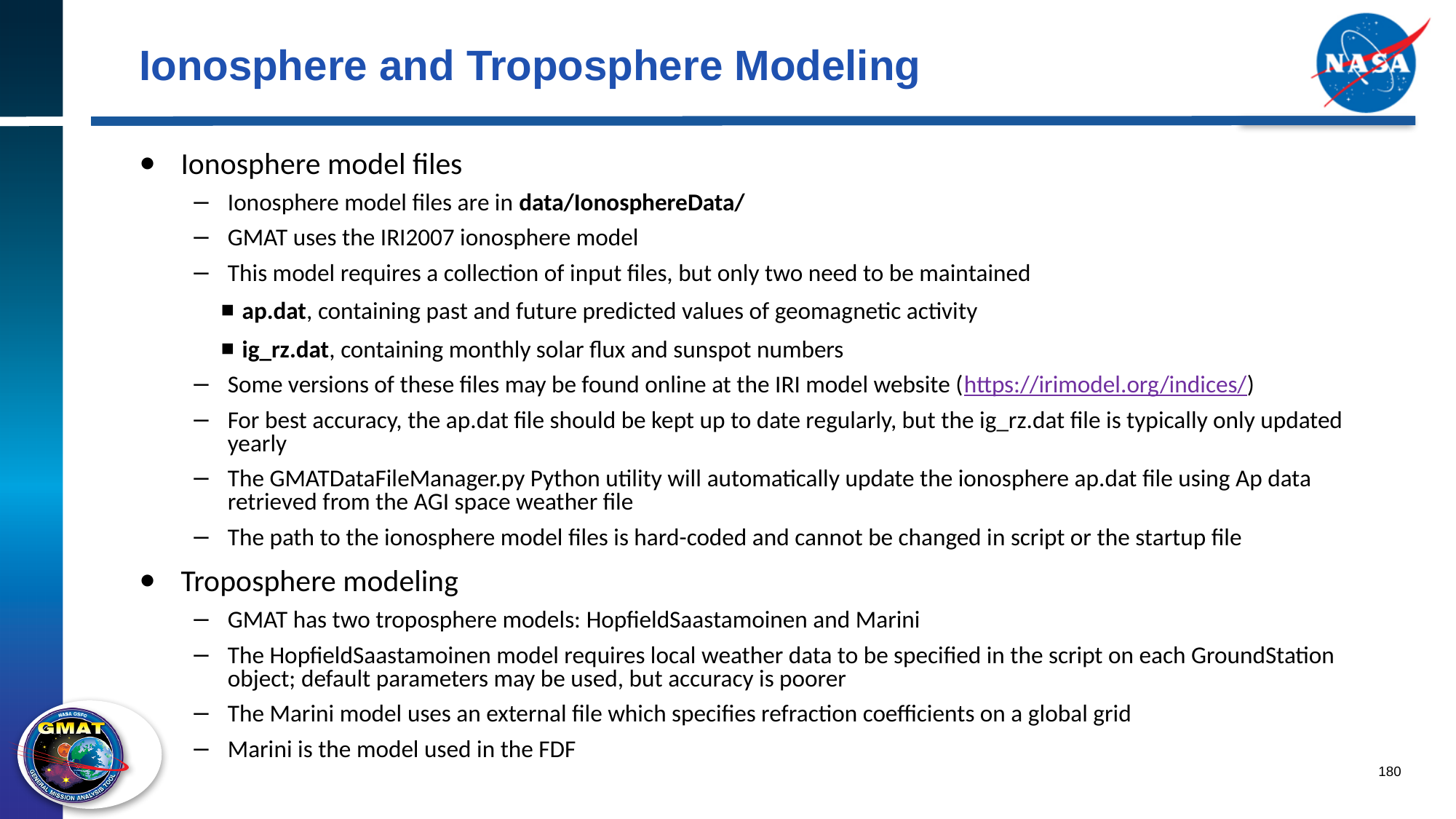

# Ionosphere and Troposphere Modeling
Ionosphere model files
Ionosphere model files are in data/IonosphereData/
GMAT uses the IRI2007 ionosphere model
This model requires a collection of input files, but only two need to be maintained
ap.dat, containing past and future predicted values of geomagnetic activity
ig_rz.dat, containing monthly solar flux and sunspot numbers
Some versions of these files may be found online at the IRI model website (https://irimodel.org/indices/)
For best accuracy, the ap.dat file should be kept up to date regularly, but the ig_rz.dat file is typically only updated yearly
The GMATDataFileManager.py Python utility will automatically update the ionosphere ap.dat file using Ap data retrieved from the AGI space weather file
The path to the ionosphere model files is hard-coded and cannot be changed in script or the startup file
Troposphere modeling
GMAT has two troposphere models: HopfieldSaastamoinen and Marini
The HopfieldSaastamoinen model requires local weather data to be specified in the script on each GroundStation object; default parameters may be used, but accuracy is poorer
The Marini model uses an external file which specifies refraction coefficients on a global grid
Marini is the model used in the FDF

180